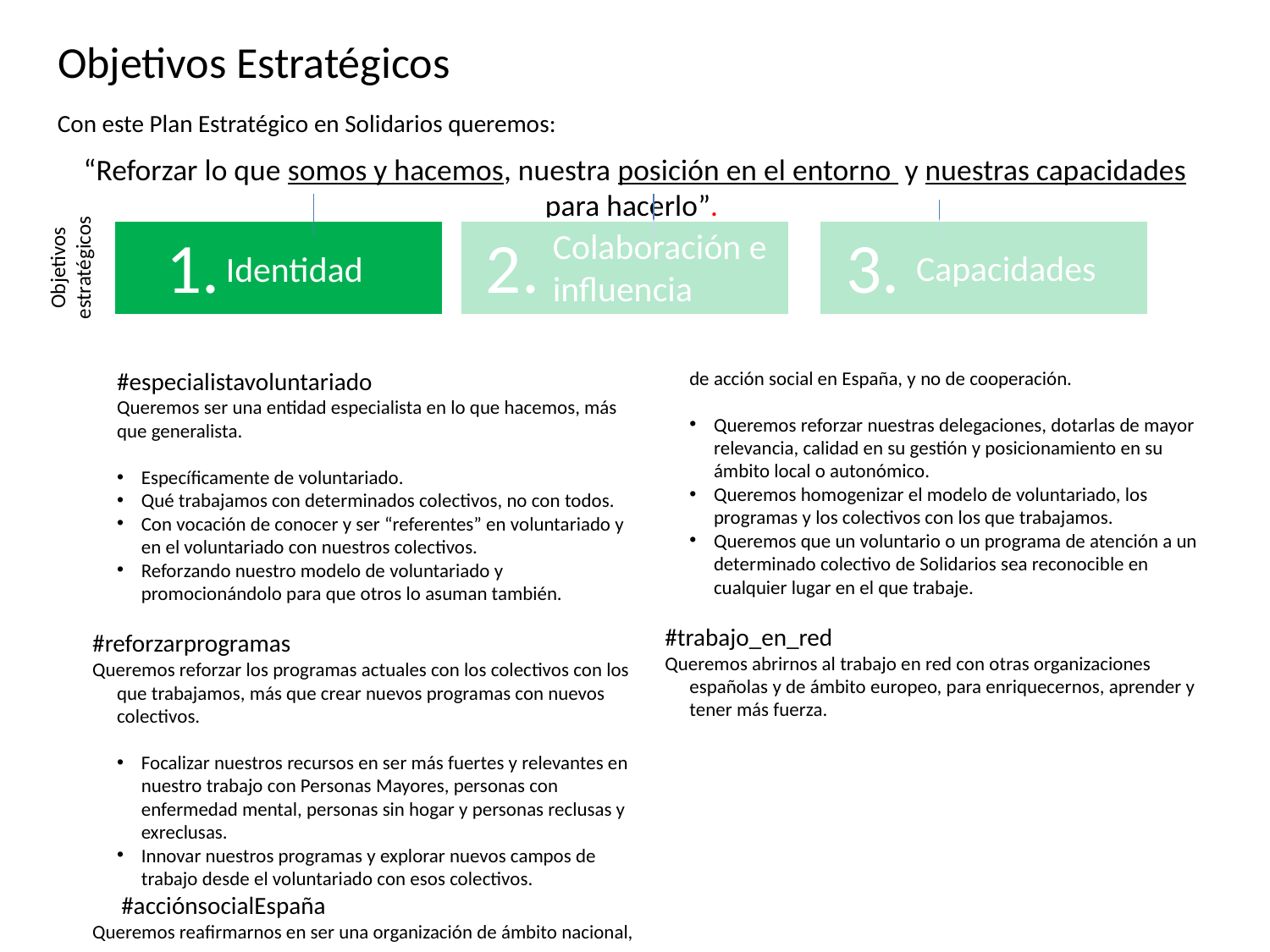

# Objetivos Estratégicos
Con este Plan Estratégico en Solidarios queremos:

“Reforzar lo que somos y hacemos, nuestra posición en el entorno  y nuestras capacidades para hacerlo”.

1.
1.
2.
3.
Colaboración e influencia

Objetivos estratégicos
Capacidades
Identidad
#especialistavoluntariado
Queremos ser una entidad especialista en lo que hacemos, más que generalista.

Específicamente de voluntariado.
Qué trabajamos con determinados colectivos, no con todos.
Con vocación de conocer y ser “referentes” en voluntariado y en el voluntariado con nuestros colectivos.
Reforzando nuestro modelo de voluntariado y promocionándolo para que otros lo asuman también.

#reforzarprogramas
Queremos reforzar los programas actuales con los colectivos con los que trabajamos, más que crear nuevos programas con nuevos colectivos.

Focalizar nuestros recursos en ser más fuertes y relevantes en nuestro trabajo con Personas Mayores, personas con enfermedad mental, personas sin hogar y personas reclusas y exreclusas.
Innovar nuestros programas y explorar nuevos campos de trabajo desde el voluntariado con esos colectivos.
 #acciónsocialEspaña
Queremos reafirmarnos en ser una organización de ámbito nacional, de acción social en España, y no de cooperación.

Queremos reforzar nuestras delegaciones, dotarlas de mayor relevancia, calidad en su gestión y posicionamiento en su ámbito local o autonómico.
Queremos homogenizar el modelo de voluntariado, los programas y los colectivos con los que trabajamos.
Queremos que un voluntario o un programa de atención a un determinado colectivo de Solidarios sea reconocible en cualquier lugar en el que trabaje.

#trabajo_en_red
Queremos abrirnos al trabajo en red con otras organizaciones españolas y de ámbito europeo, para enriquecernos, aprender y tener más fuerza.